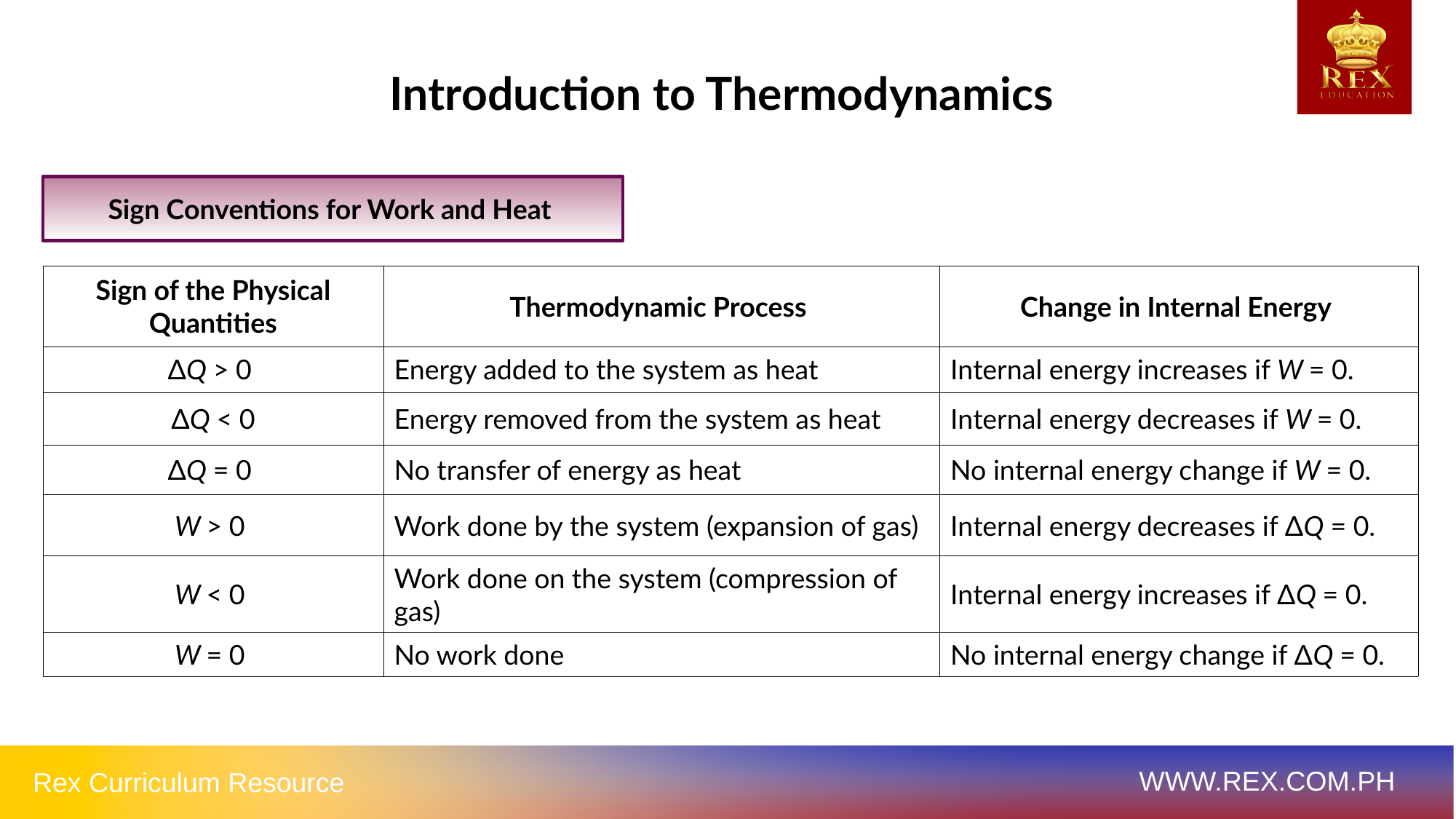

Introduction to Thermodynamics
Sign Conventions for Work and Heat
| Sign of the Physical Quantities | Thermodynamic Process | Change in Internal Energy |
| --- | --- | --- |
| ΔQ > 0 | Energy added to the system as heat | Internal energy increases if W = 0. |
| ΔQ < 0 | Energy removed from the system as heat | Internal energy decreases if W = 0. |
| ΔQ = 0 | No transfer of energy as heat | No internal energy change if W = 0. |
| W > 0 | Work done by the system (expansion of gas) | Internal energy decreases if ΔQ = 0. |
| W < 0 | Work done on the system (compression of gas) | Internal energy increases if ΔQ = 0. |
| W = 0 | No work done | No internal energy change if ΔQ = 0. |